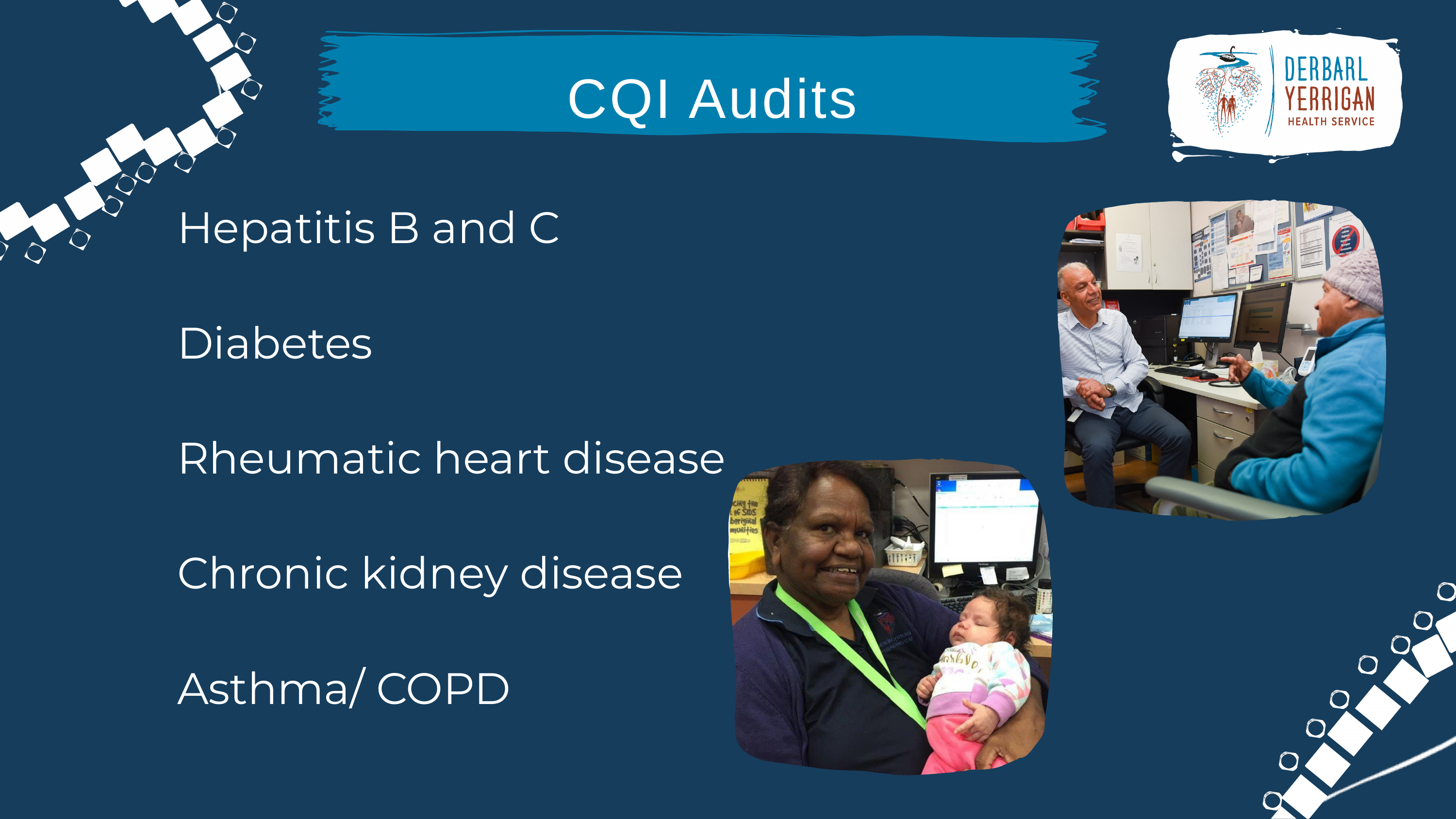

CQI Audits

Hepatitis B and C

Diabetes

Rheumatic heart disease

Chronic kidney disease

Asthma/ COPD